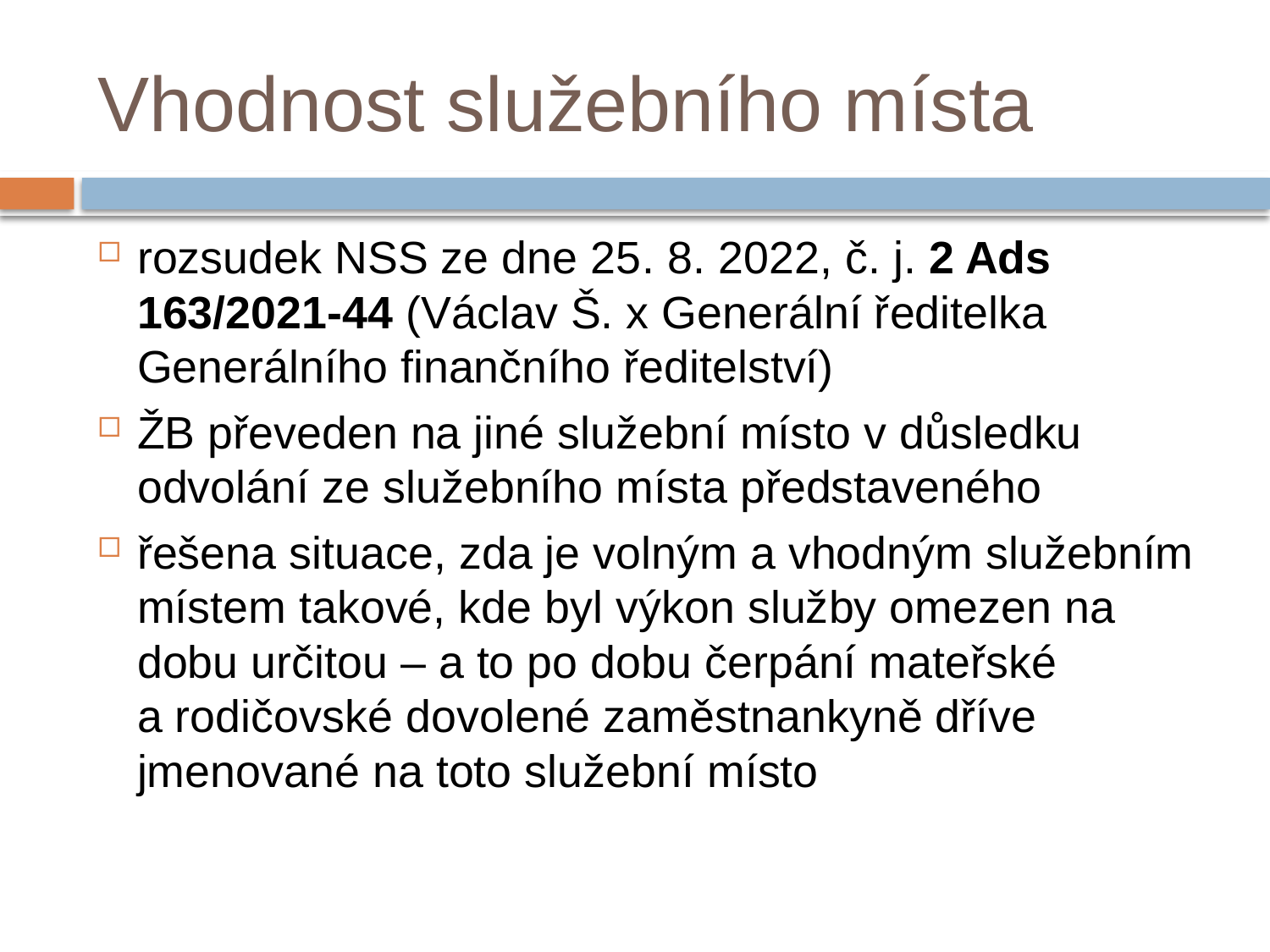

# Vhodnost služebního místa
rozsudek NSS ze dne 25. 8. 2022, č. j. 2 Ads 163/2021-44 (Václav Š. x Generální ředitelka Generálního finančního ředitelství)
ŽB převeden na jiné služební místo v důsledku odvolání ze služebního místa představeného
řešena situace, zda je volným a vhodným služebním místem takové, kde byl výkon služby omezen na dobu určitou – a to po dobu čerpání mateřské
a rodičovské dovolené zaměstnankyně dříve jmenované na toto služební místo